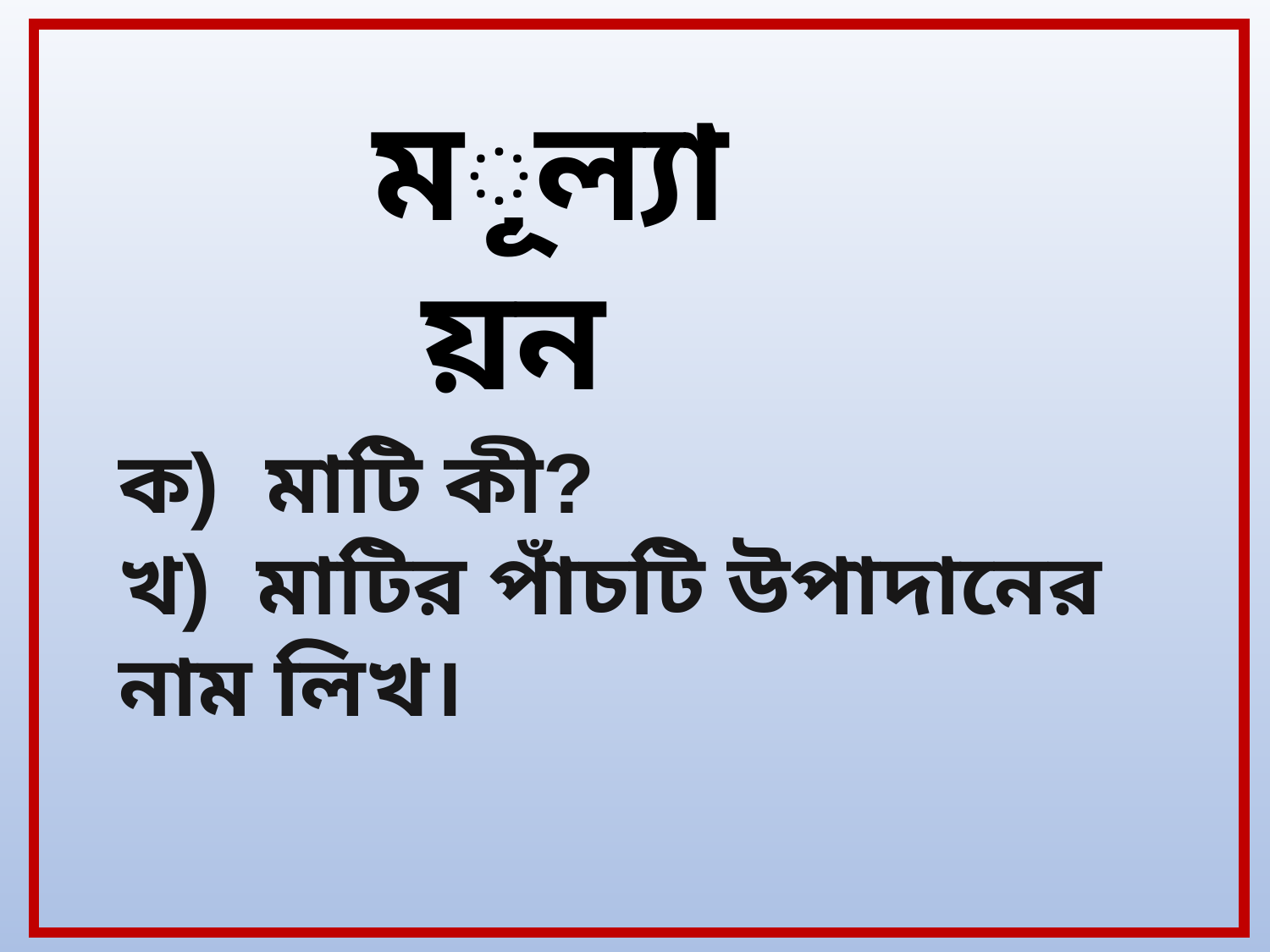

মূল্যায়ন
ক)  মাটি কী?
খ)  মাটির পাঁচটি উপাদানের নাম লিখ।